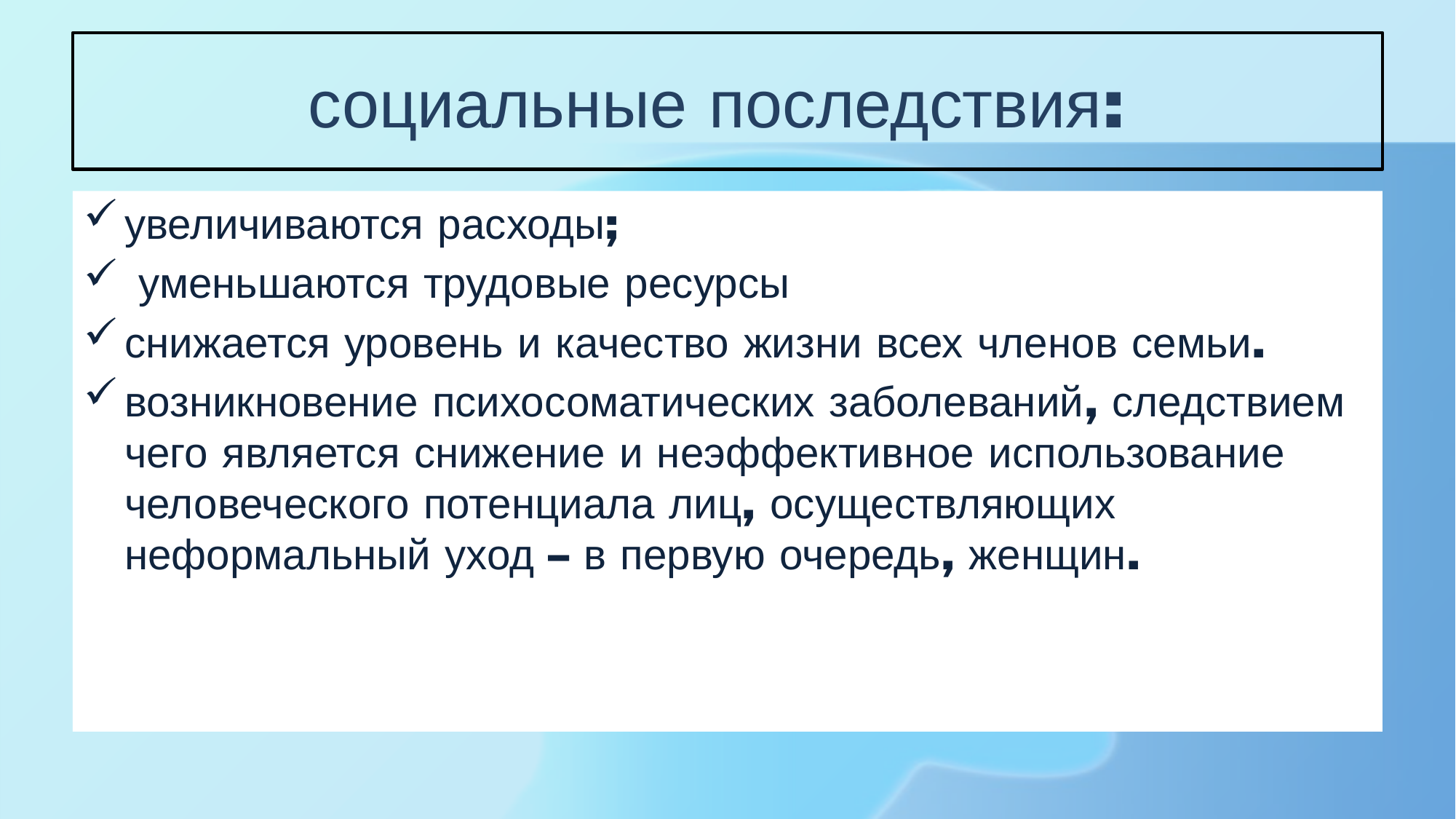

# социальные последствия:
увеличиваются расходы;
 уменьшаются трудовые ресурсы
снижается уровень и качество жизни всех членов семьи.
возникновение психосоматических заболеваний, следствием чего является снижение и неэффективное использование человеческого потенциала лиц, осуществляющих неформальный уход – в первую очередь, женщин.